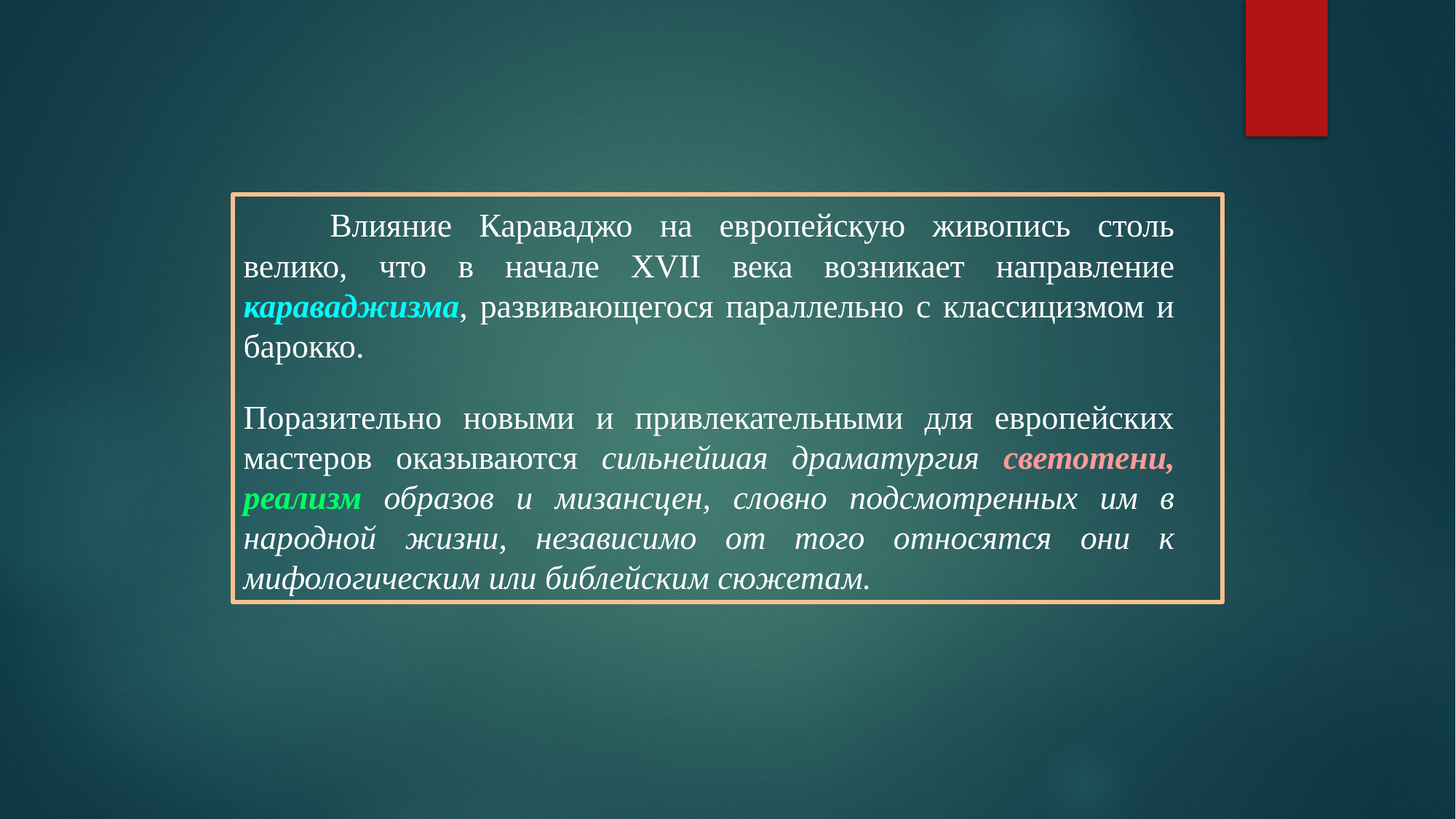

Влияние Караваджо на европейскую живопись столь велико, что в начале XVII века возникает направление караваджизма, развивающегося параллельно с классицизмом и барокко.
Поразительно новыми и привлекательными для европейских мастеров оказываются сильнейшая драматургия светотени, реализм образов и мизансцен, словно подсмотренных им в народной жизни, независимо от того относятся они к мифологическим или библейским сюжетам.